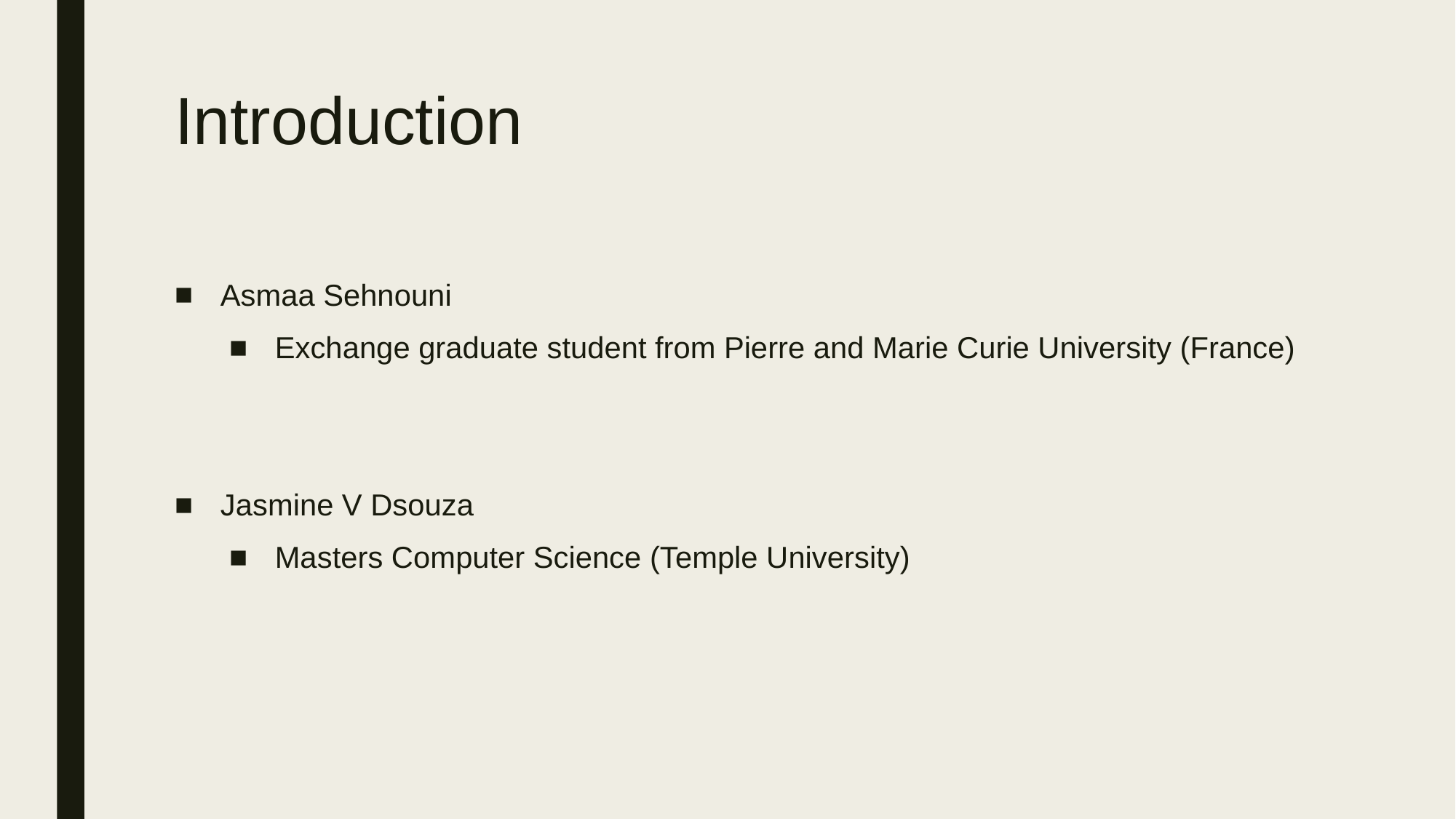

# Introduction
Asmaa Sehnouni
Exchange graduate student from Pierre and Marie Curie University (France)

Jasmine V Dsouza
Masters Computer Science (Temple University)